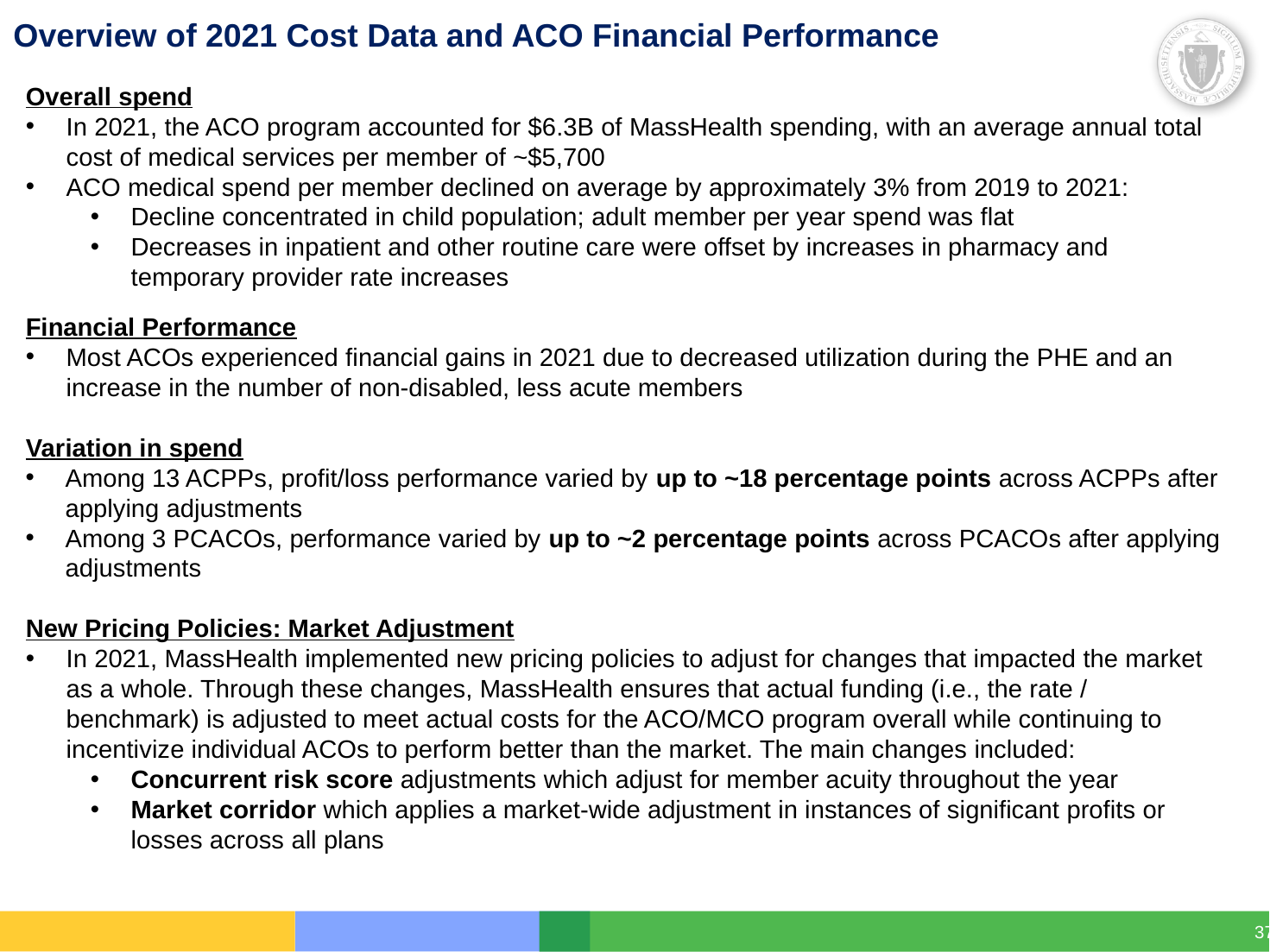

# Overview of 2021 Cost Data and ACO Financial Performance
Overall spend
In 2021, the ACO program accounted for $6.3B of MassHealth spending, with an average annual total cost of medical services per member of ~$5,700
ACO medical spend per member declined on average by approximately 3% from 2019 to 2021:
Decline concentrated in child population; adult member per year spend was flat
Decreases in inpatient and other routine care were offset by increases in pharmacy and temporary provider rate increases

Financial Performance
Most ACOs experienced financial gains in 2021 due to decreased utilization during the PHE and an increase in the number of non-disabled, less acute members
Variation in spend
Among 13 ACPPs, profit/loss performance varied by up to ~18 percentage points across ACPPs after applying adjustments
Among 3 PCACOs, performance varied by up to ~2 percentage points across PCACOs after applying adjustments
New Pricing Policies: Market Adjustment
In 2021, MassHealth implemented new pricing policies to adjust for changes that impacted the market as a whole. Through these changes, MassHealth ensures that actual funding (i.e., the rate / benchmark) is adjusted to meet actual costs for the ACO/MCO program overall while continuing to incentivize individual ACOs to perform better than the market. The main changes included:
Concurrent risk score adjustments which adjust for member acuity throughout the year
Market corridor which applies a market-wide adjustment in instances of significant profits or losses across all plans